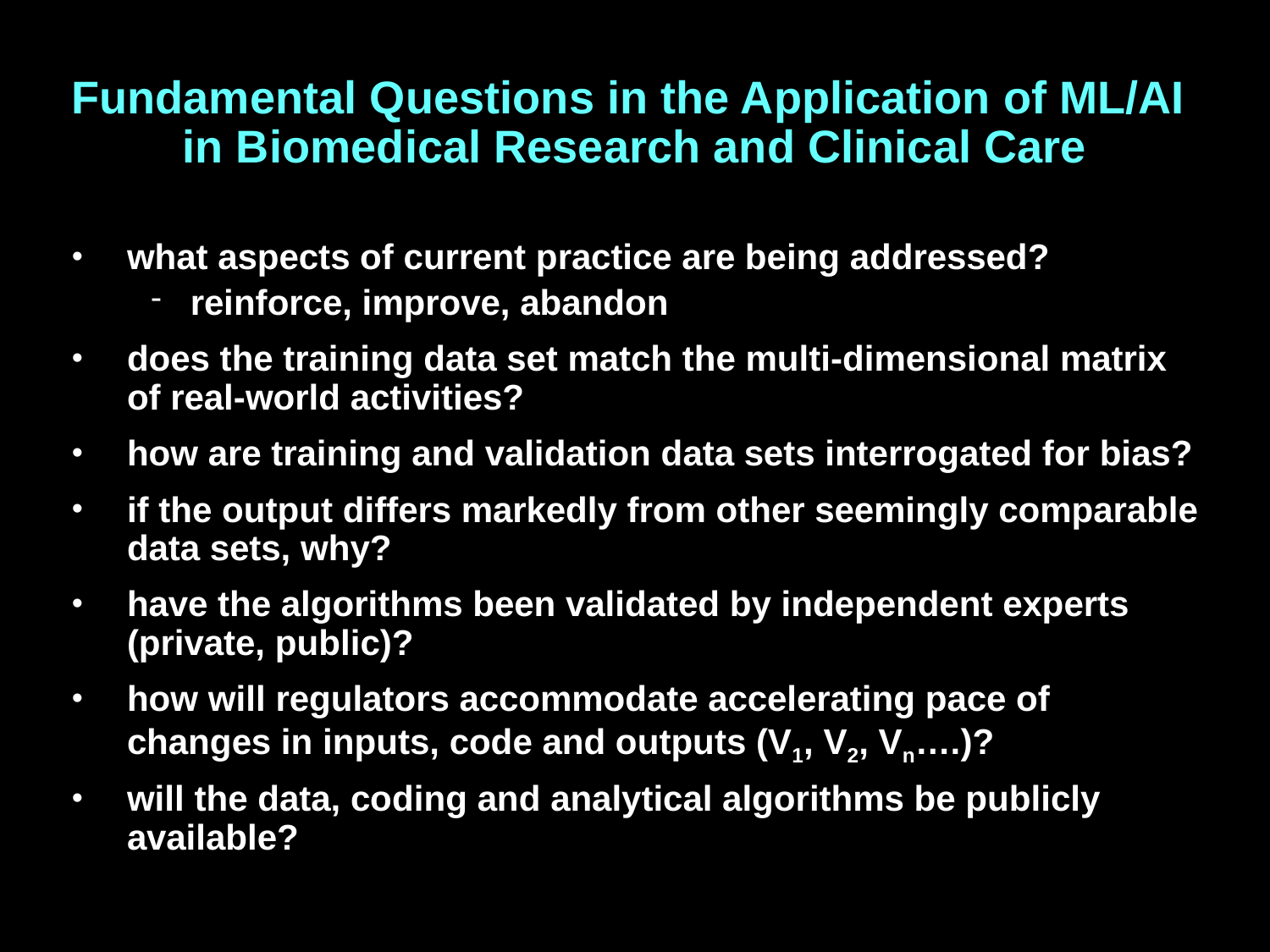

# Fundamental Questions in the Application of ML/AI in Biomedical Research and Clinical Care
what aspects of current practice are being addressed?
reinforce, improve, abandon
does the training data set match the multi-dimensional matrix of real-world activities?
how are training and validation data sets interrogated for bias?
if the output differs markedly from other seemingly comparable data sets, why?
have the algorithms been validated by independent experts (private, public)?
how will regulators accommodate accelerating pace of changes in inputs, code and outputs (V1, V2, Vn….)?
will the data, coding and analytical algorithms be publicly available?